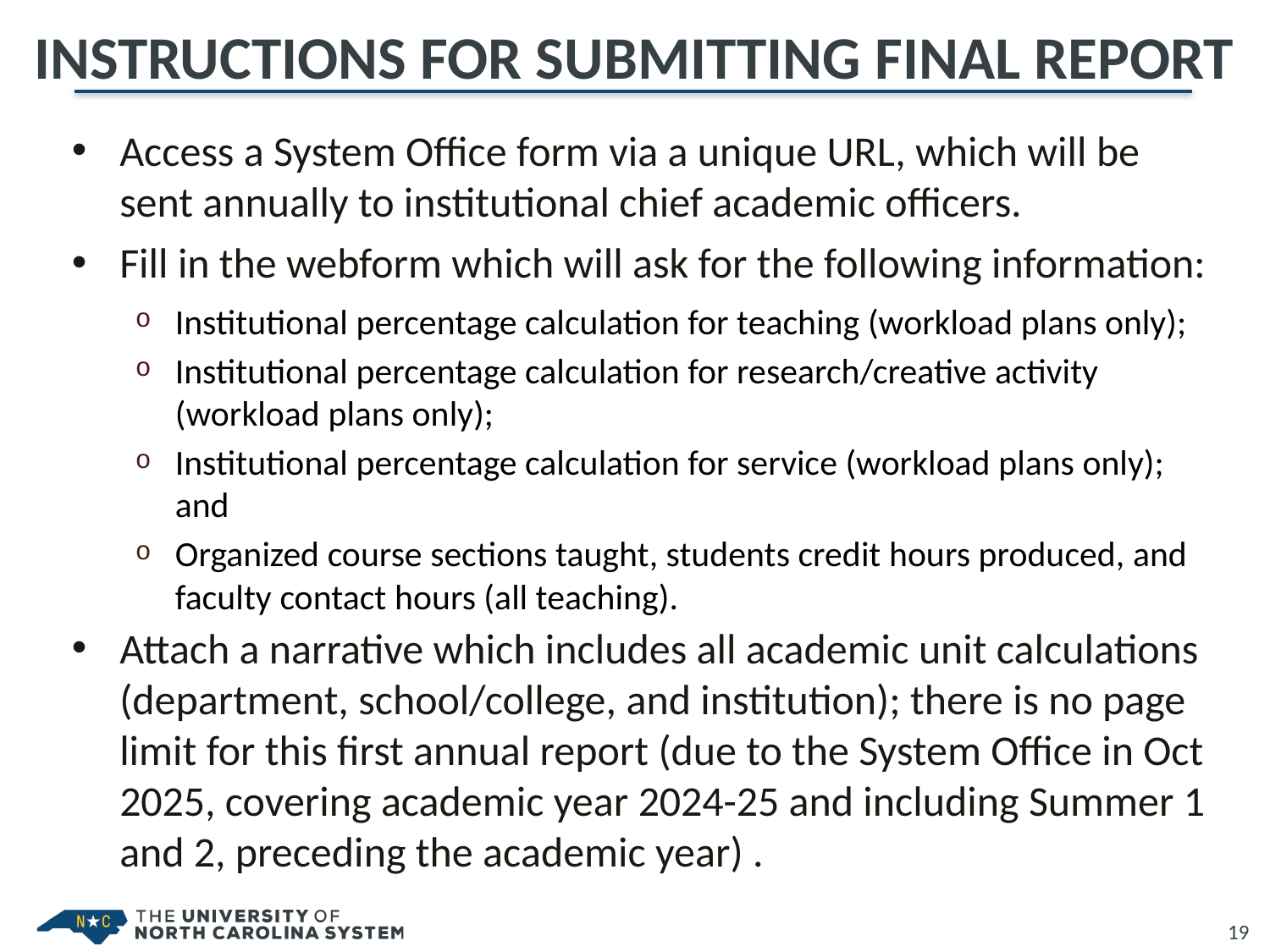

# Instructions for Submitting Final Report
Access a System Office form via a unique URL, which will be sent annually to institutional chief academic officers.
Fill in the webform which will ask for the following information:
Institutional percentage calculation for teaching (workload plans only);
Institutional percentage calculation for research/creative activity (workload plans only);
Institutional percentage calculation for service (workload plans only); and
Organized course sections taught, students credit hours produced, and faculty contact hours (all teaching).
Attach a narrative which includes all academic unit calculations (department, school/college, and institution); there is no page limit for this first annual report (due to the System Office in Oct 2025, covering academic year 2024-25 and including Summer 1 and 2, preceding the academic year) .

19